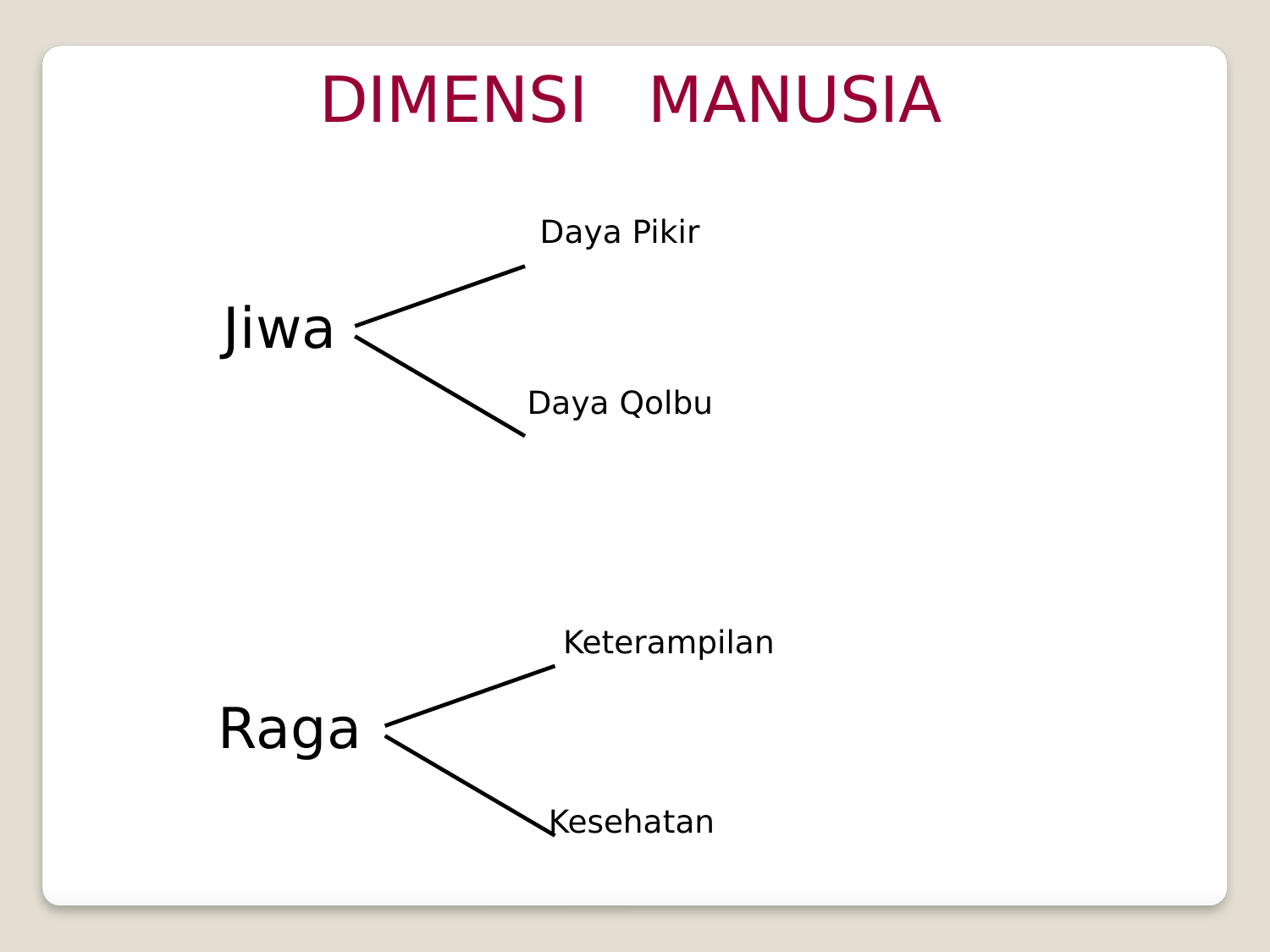

DIMENSI   MANUSIA
Daya Pikir

Jiwa

Daya Qolbu
    Keterampilan

Raga

       Kesehatan